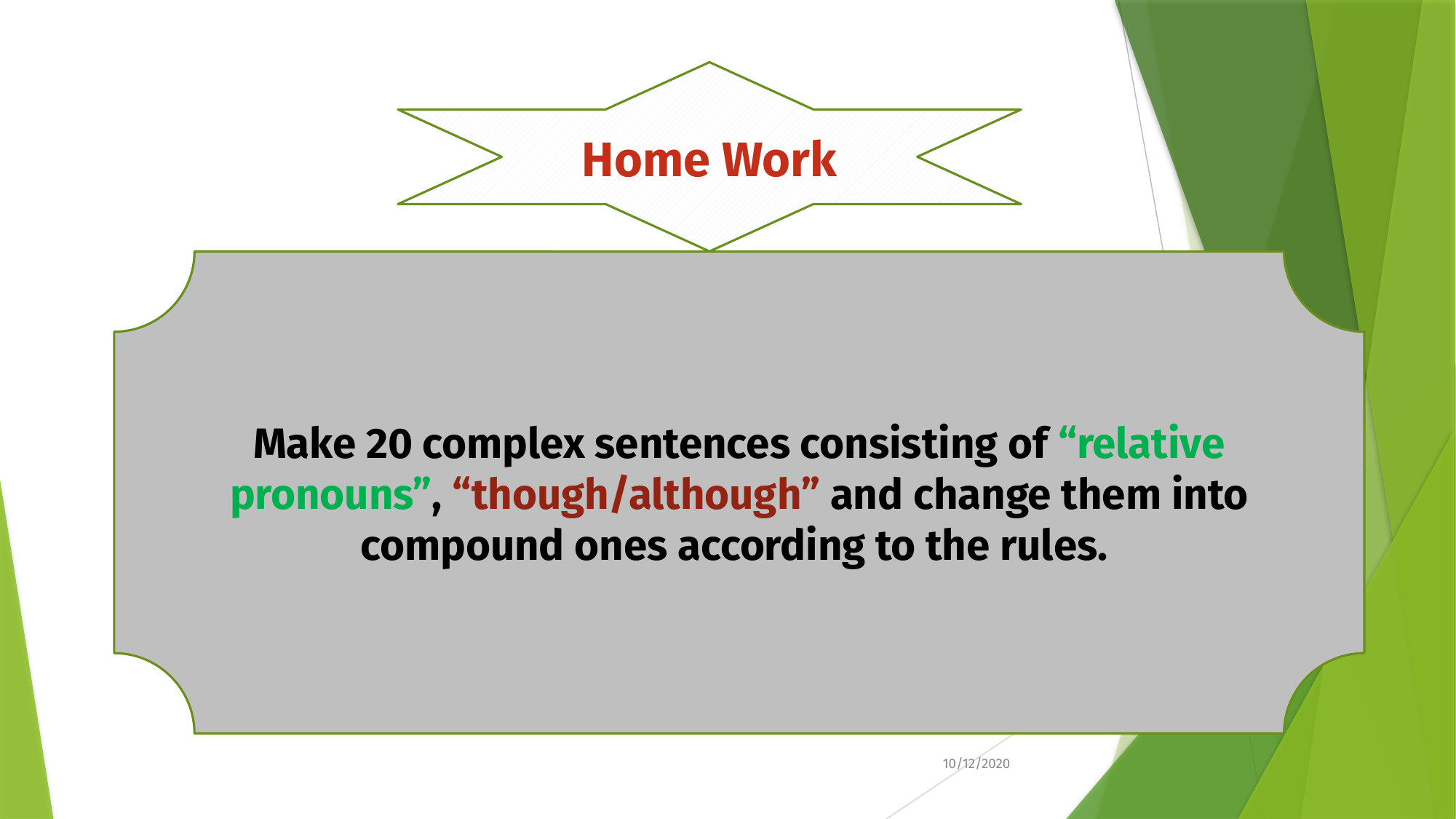

Home Work
Make 20 complex sentences consisting of “relative pronouns”, “though/although” and change them into compound ones according to the rules.
10/12/2020